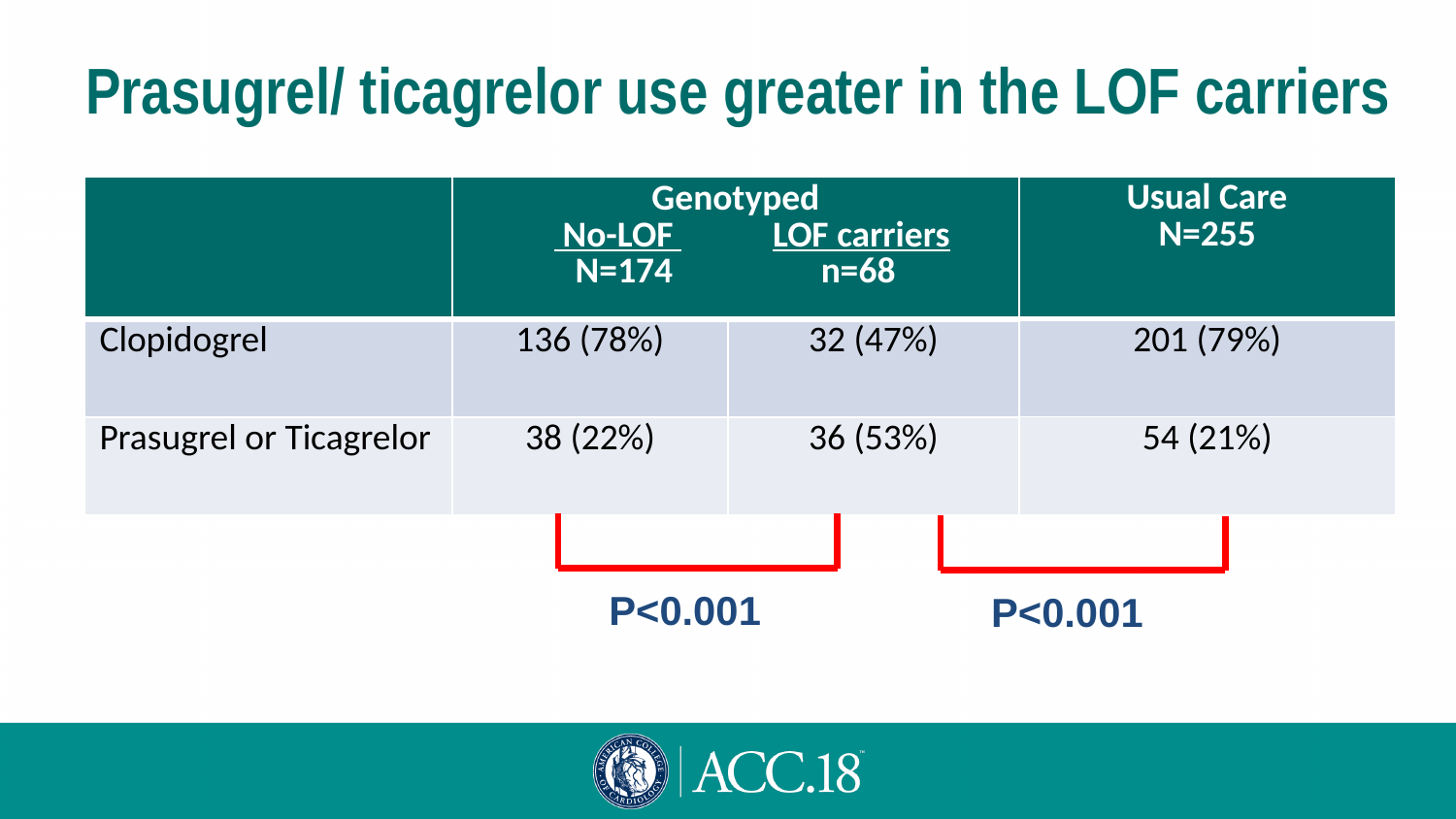

# Prasugrel/ ticagrelor use greater in the LOF carriers
| Usual Care N=255 |
| --- |
| 201 (79%) |
| 54 (21%) |
P<0.001
|  | Genotyped No-LOF LOF carriers N=174 n=68 |  |
| --- | --- | --- |
| Clopidogrel | 136 (78%) | 32 (47%) |
| Prasugrel or Ticagrelor | 38 (22%) | 36 (53%) |
P<0.001